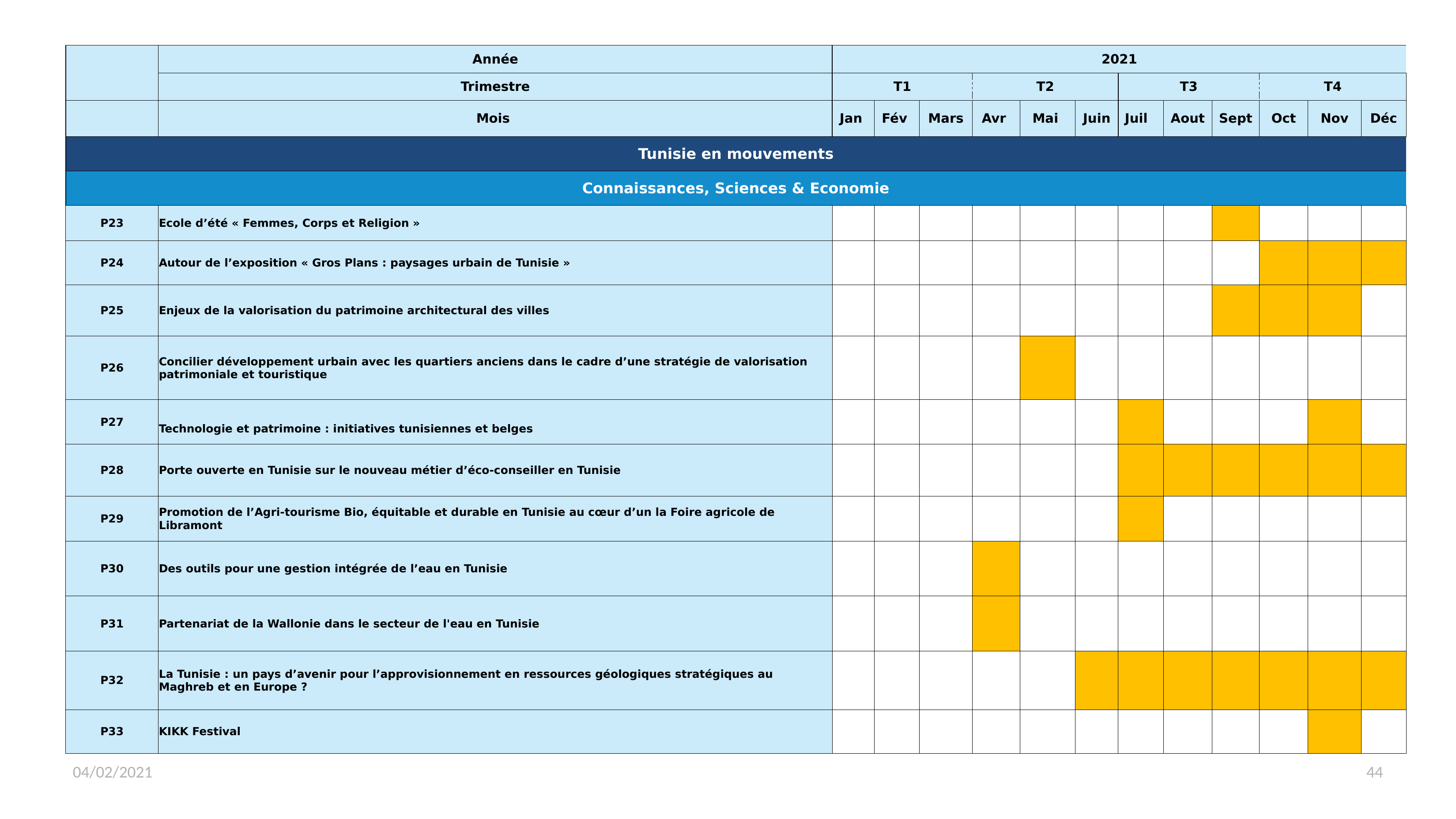

|  | Année | 2021 |  |  |  |  |  |  |  |  |  |  |  |  |  |  |  |  |  |  |  |  |  |  |
| --- | --- | --- | --- | --- | --- | --- | --- | --- | --- | --- | --- | --- | --- | --- | --- | --- | --- | --- | --- | --- | --- | --- | --- | --- |
|  | Trimestre | T1 |  |  |  |  | T2 |  |  |  |  |  | T3 |  |  |  |  |  | T4 |  |  |  |  |  |
|  | Mois | Jan | Fév |  | Mars |  | Avr |  | Mai |  | Juin |  | Juil |  | Aout |  | Sept |  | Oct |  | Nov |  | Déc |  |
| Tunisie en mouvements |  |  |  |  |  |  |  |  |  |  |  |  |  |  |  |  |  |  |  |  |  |  |  |  |
| Connaissances, Sciences & Economie |  |  |  |  |  |  |  |  |  |  |  |  |  |  |  |  |  |  |  |  |  |  |  |  |
| P23 | Ecole d’été « Femmes, Corps et Religion » |  |  |  |  |  |  |  |  |  |  |  |  |  |  |  |  |  |  |  |  |  |  |  |
| P24 | Autour de l’exposition « Gros Plans : paysages urbain de Tunisie » |  |  |  |  |  |  |  |  |  |  |  |  |  |  |  |  |  |  |  |  |  |  |  |
| P25 | Enjeux de la valorisation du patrimoine architectural des villes |  |  |  |  |  |  |  |  |  |  |  |  |  |  |  |  |  |  |  |  |  |  |  |
| P26 | Concilier développement urbain avec les quartiers anciens dans le cadre d’une stratégie de valorisation patrimoniale et touristique |  |  |  |  |  |  |  |  |  |  |  |  |  |  |  |  |  |  |  |  |  |  |  |
| P27 | Technologie et patrimoine : initiatives tunisiennes et belges |  |  |  |  |  |  |  |  |  |  |  |  |  |  |  |  |  |  |  |  |  |  |  |
| P28 | Porte ouverte en Tunisie sur le nouveau métier d’éco-conseiller en Tunisie |  |  |  |  |  |  |  |  |  |  |  |  |  |  |  |  |  |  |  |  |  |  |  |
| P29 | Promotion de l’Agri-tourisme Bio, équitable et durable en Tunisie au cœur d’un la Foire agricole de Libramont |  |  |  |  |  |  |  |  |  |  |  |  |  |  |  |  |  |  |  |  |  |  |  |
| P30 | Des outils pour une gestion intégrée de l’eau en Tunisie |  |  |  |  |  |  |  |  |  |  |  |  |  |  |  |  |  |  |  |  |  |  |  |
| P31 | Partenariat de la Wallonie dans le secteur de l'eau en Tunisie |  |  |  |  |  |  |  |  |  |  |  |  |  |  |  |  |  |  |  |  |  |  |  |
| P32 | La Tunisie : un pays d’avenir pour l’approvisionnement en ressources géologiques stratégiques au Maghreb et en Europe ? |  |  |  |  |  |  |  |  |  |  |  |  |  |  |  |  |  |  |  |  |  |  |  |
| P33 | KIKK Festival |  |  |  |  |  |  |  |  |  |  |  |  |  |  |  |  |  |  |  |  |  |  |  |
04/02/2021
44